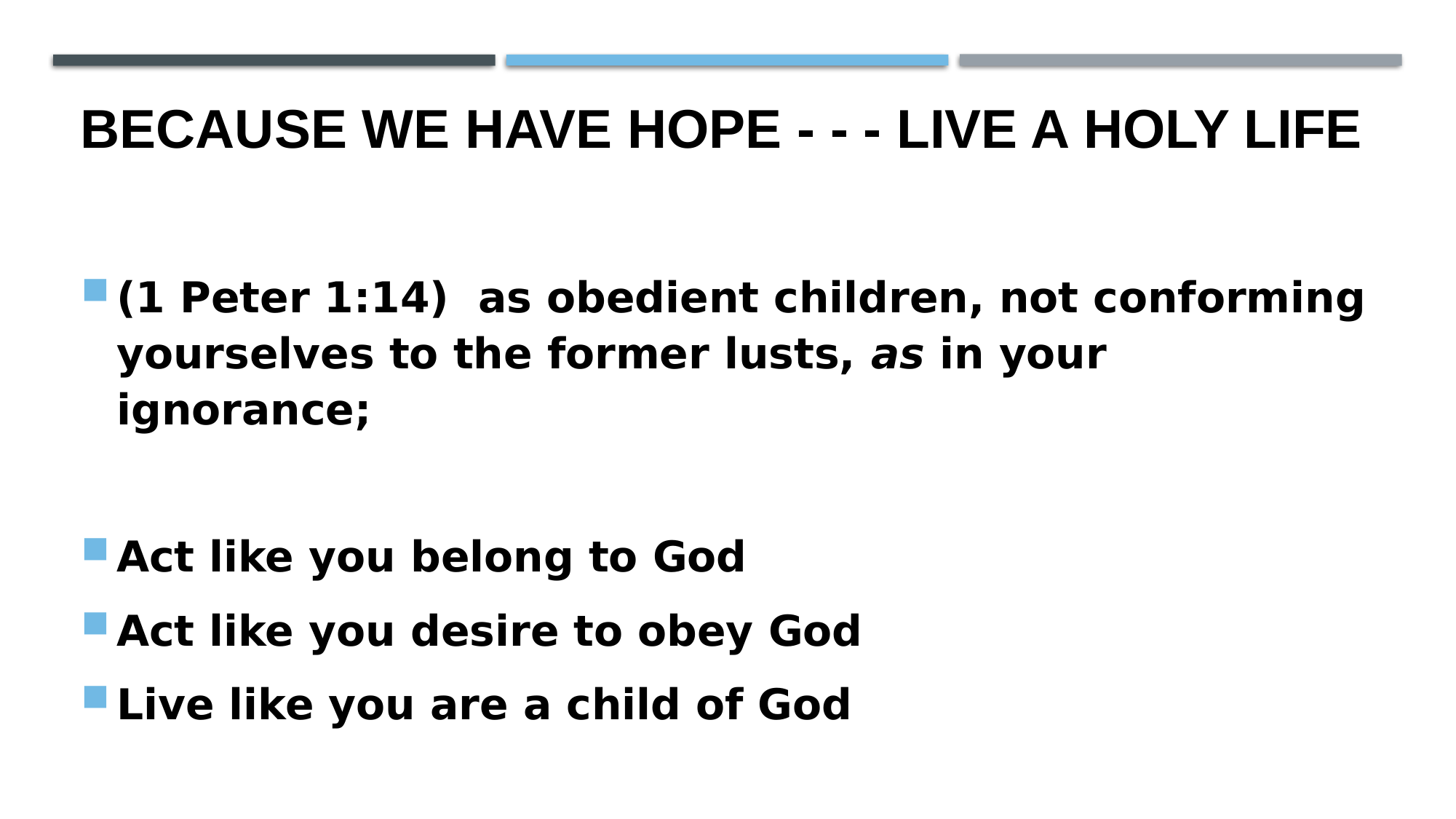

# Because we have hope - - - live a holy life
(1 Peter 1:14)  as obedient children, not conforming yourselves to the former lusts, as in your ignorance;

Act like you belong to God
Act like you desire to obey God
Live like you are a child of God